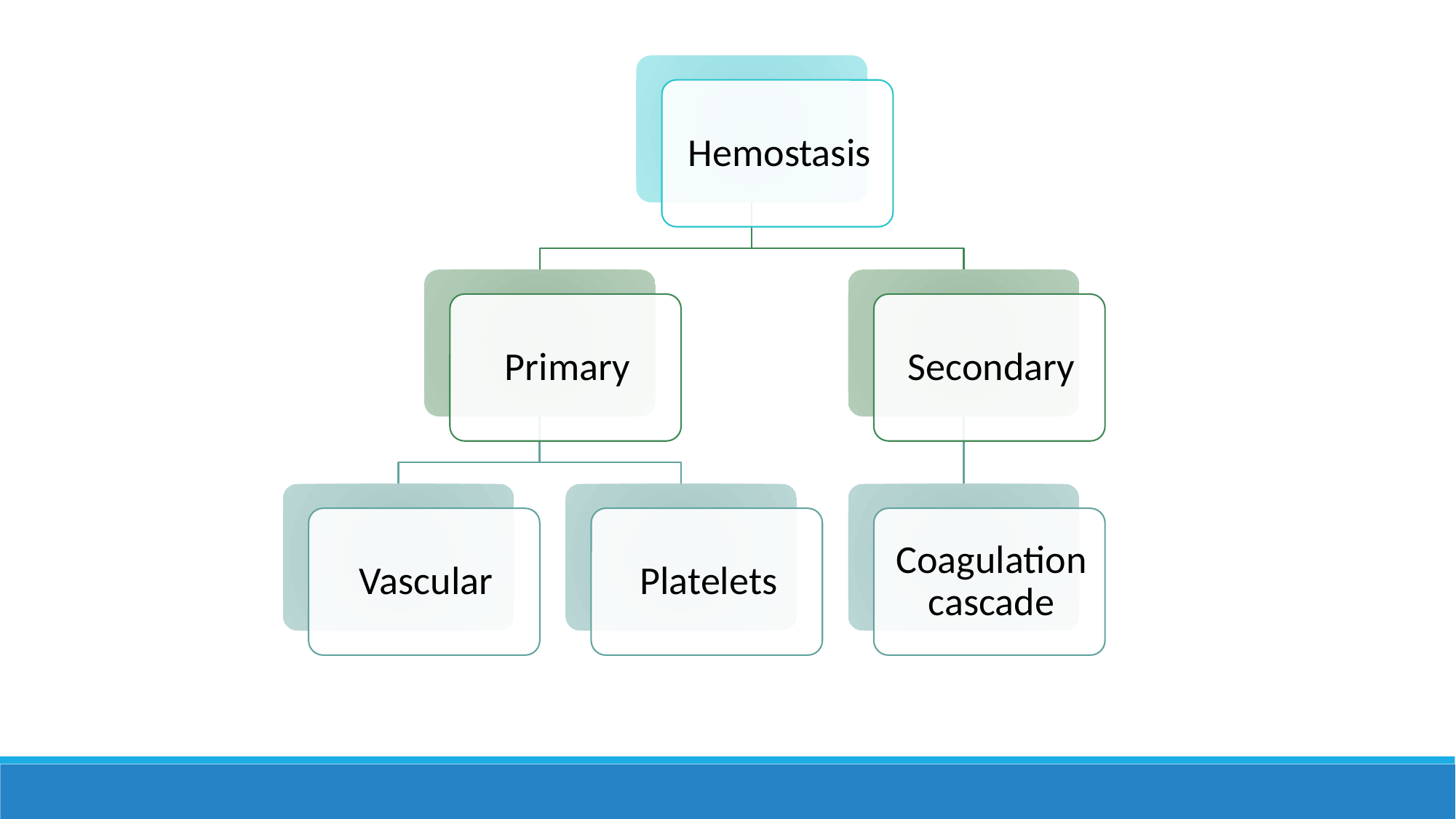

Hemostasis
Primary
Vascular
Platelets
Secondary
Coagulation cascade